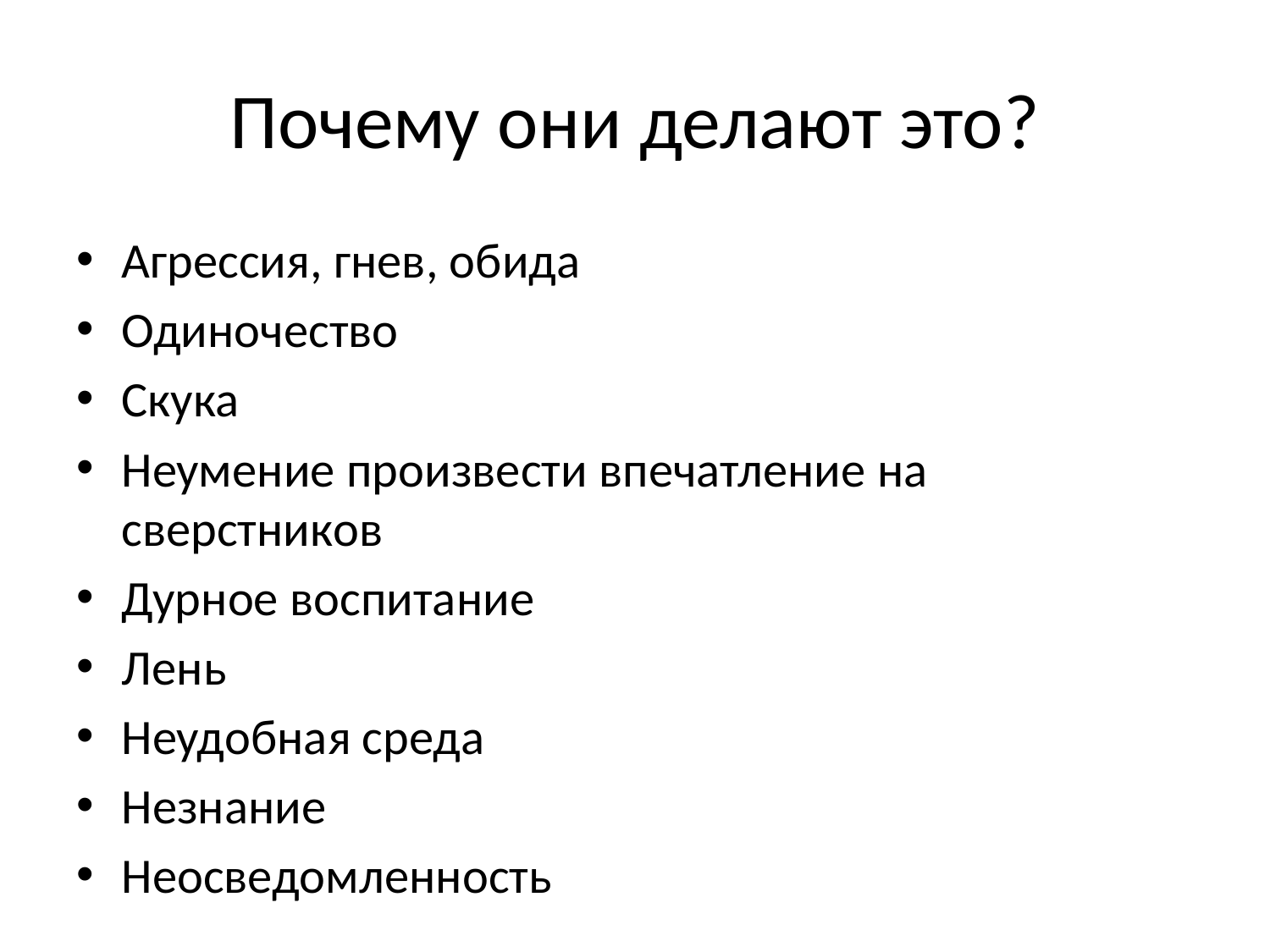

# Почему они делают это?
Агрессия, гнев, обида
Одиночество
Скука
Неумение произвести впечатление на сверстников
Дурное воспитание
Лень
Неудобная среда
Незнание
Неосведомленность